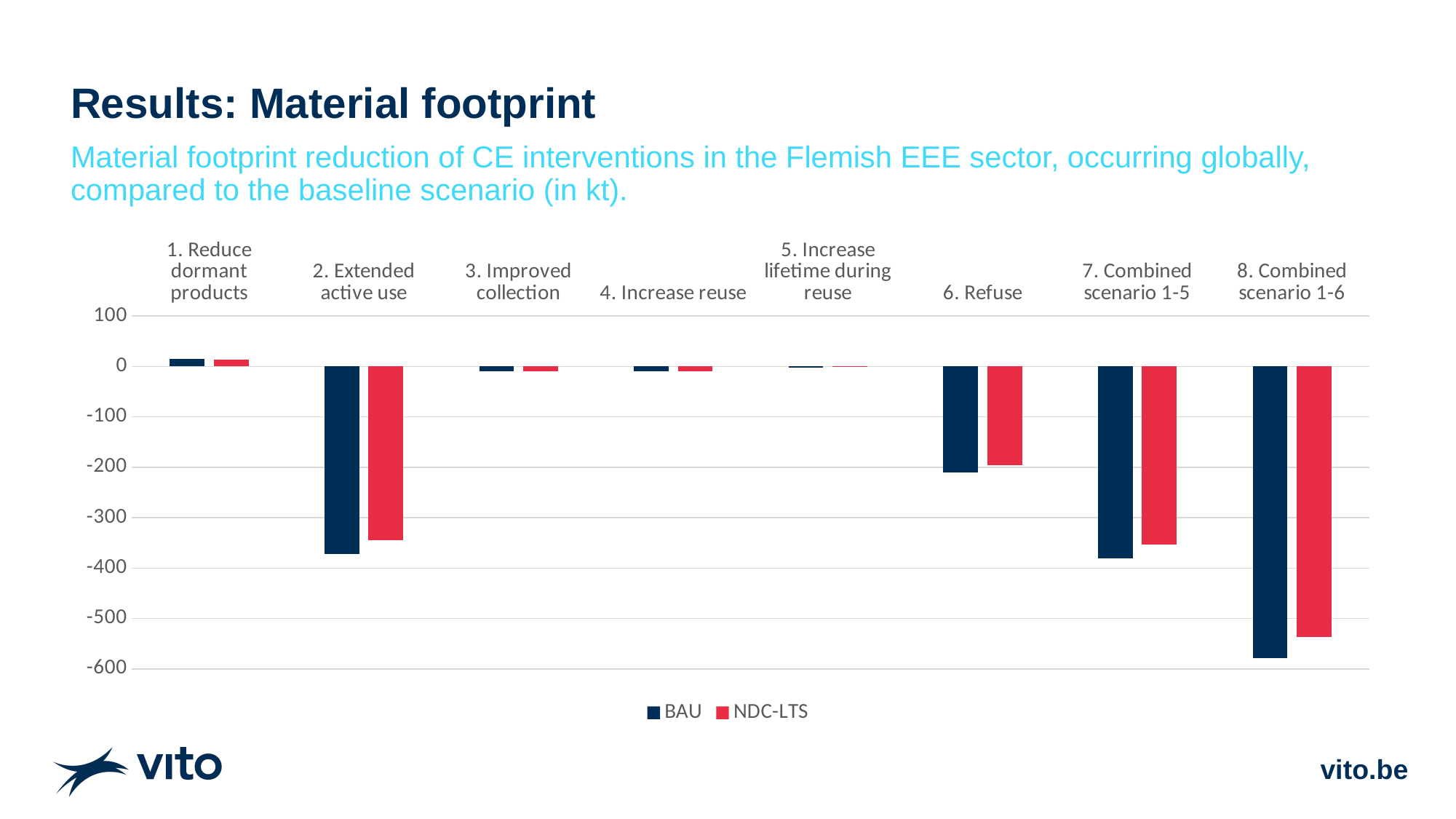

# Results: Material footprint
Material footprint reduction of CE interventions in the Flemish EEE sector, occurring globally, compared to the baseline scenario (in kt).

### Chart

| Category | BAU | NDC-LTS |
|---|---|---|
| 1. Reduce dormant products | 14.451734923800453 | 13.286916040500627 |
| 2. Extended active use | -371.5841707189996 | -344.65513021530023 |
| 3. Improved collection | -9.651648505499587 | -8.909732046699151 |
| 4. Increase reuse | -9.651270328499377 | -8.909335491100325 |
| 5. Increase lifetime during reuse | -1.5058846752997488 | -1.4248128078002482 |
| 6. Refuse | -210.77819939270057 | -195.1605759961996 |
| 7. Combined scenario 1-5 | -380.51910643769986 | -352.9893153376002 |
| 8. Combined scenario 1-6 | -579.3049916021005 | -537.0283890045993 |